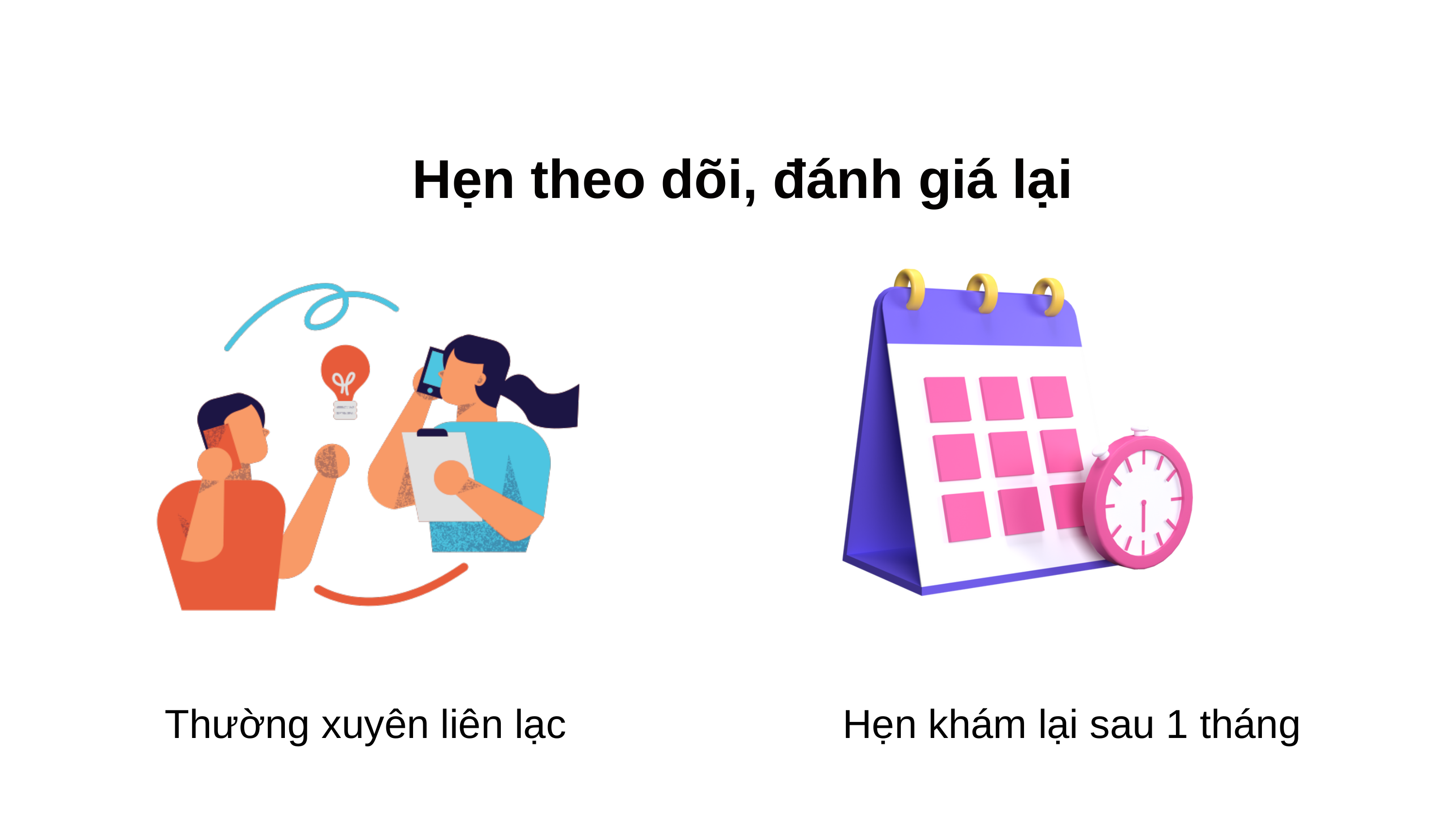

Hẹn theo dõi, đánh giá lại

Thường xuyên liên lạc
Hẹn khám lại sau 1 tháng